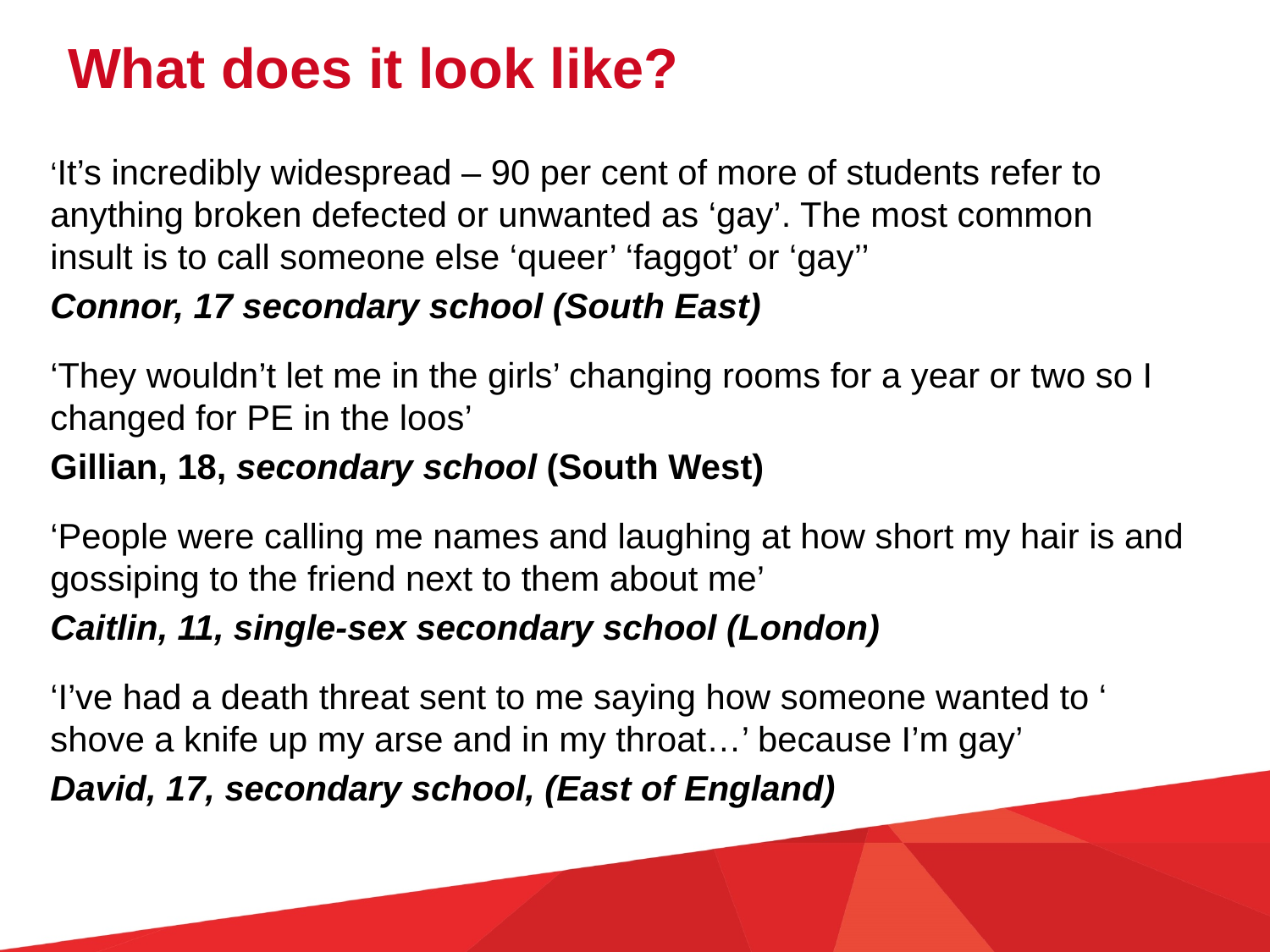

# What does it look like?

‘It’s incredibly widespread – 90 per cent of more of students refer to anything broken defected or unwanted as ‘gay’. The most common insult is to call someone else ‘queer’ ‘faggot’ or ‘gay’’
Connor, 17 secondary school (South East)

‘They wouldn’t let me in the girls’ changing rooms for a year or two so I changed for PE in the loos’
Gillian, 18, secondary school (South West)

‘People were calling me names and laughing at how short my hair is and gossiping to the friend next to them about me’
Caitlin, 11, single-sex secondary school (London)

‘I’ve had a death threat sent to me saying how someone wanted to ‘ shove a knife up my arse and in my throat…’ because I’m gay’
David, 17, secondary school, (East of England)